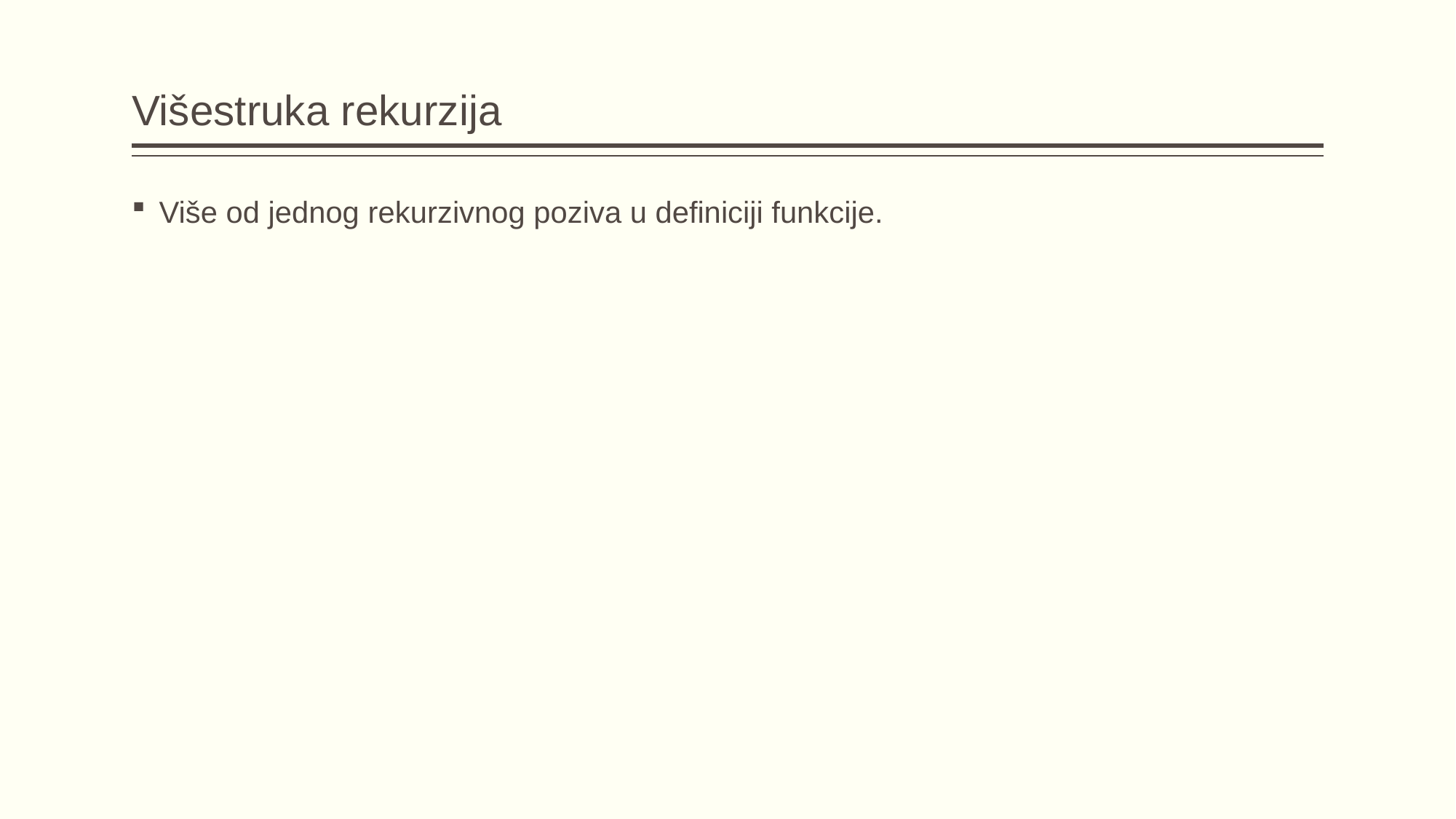

# Višestruka rekurzija
Više od jednog rekurzivnog poziva u definiciji funkcije.